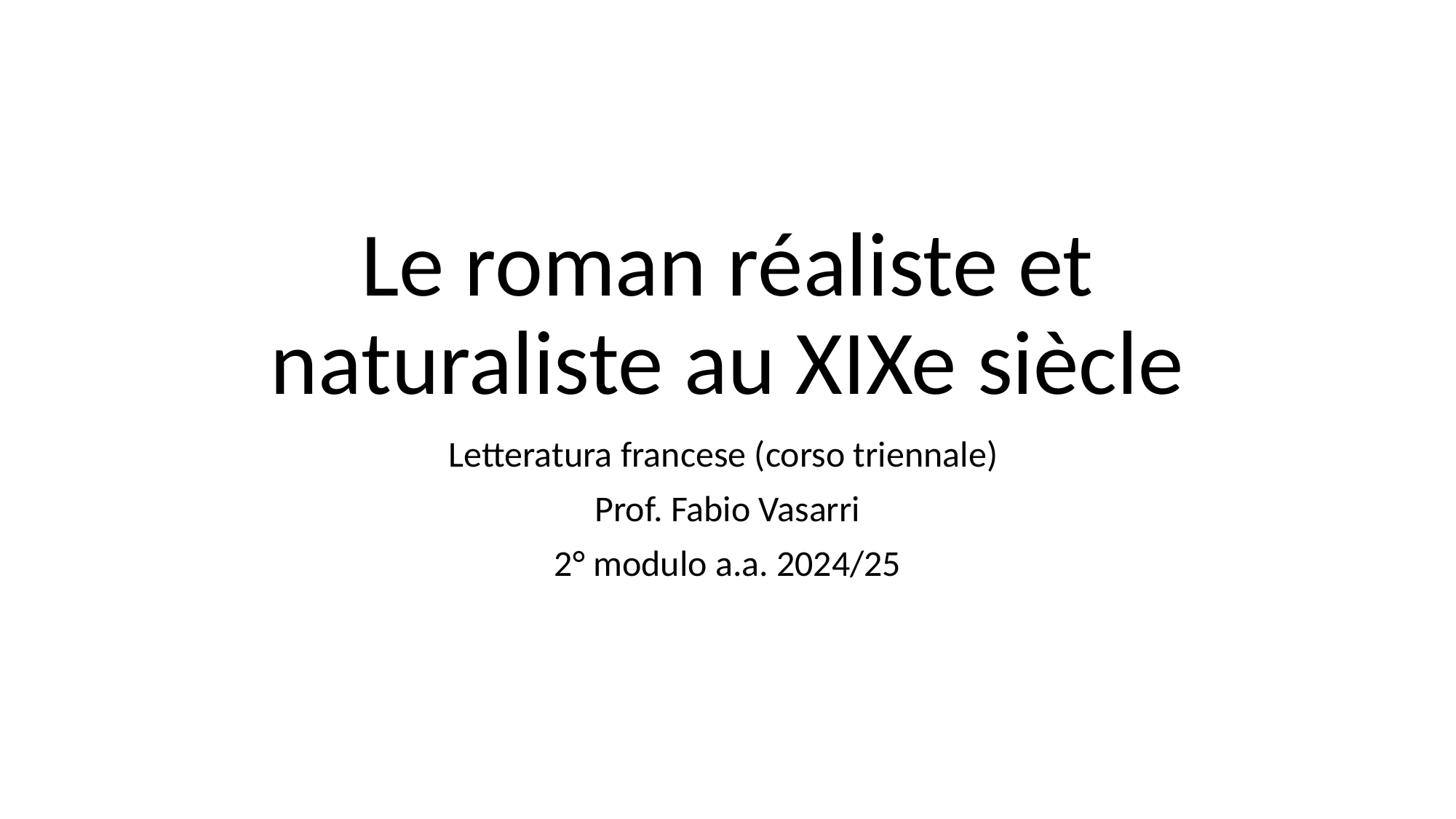

# Le roman réaliste et naturaliste au XIXe siècle
Letteratura francese (corso triennale)
Prof. Fabio Vasarri
2° modulo a.a. 2024/25